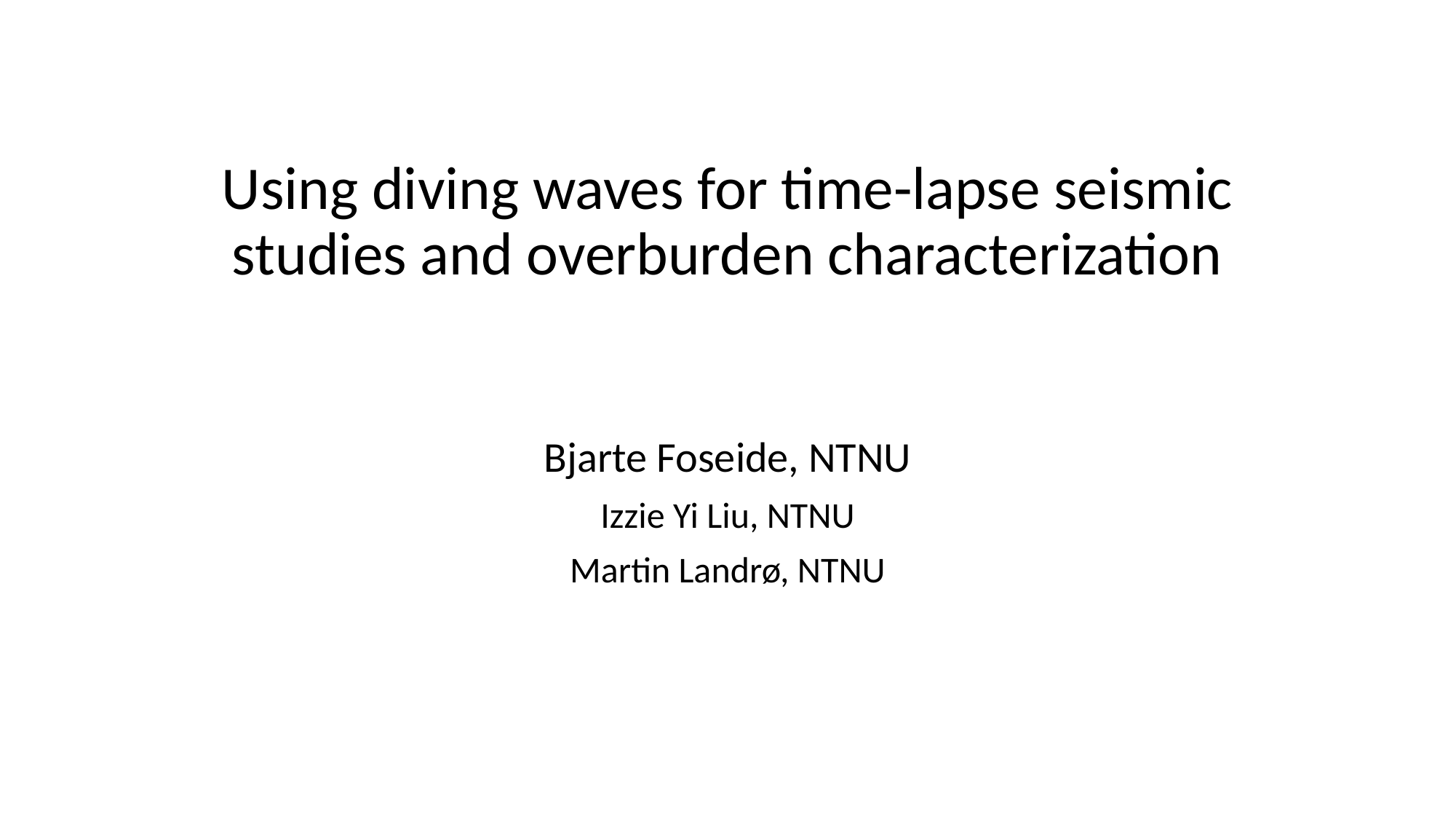

# Using diving waves for time-lapse seismic studies and overburden characterization
Bjarte Foseide, NTNU
Izzie Yi Liu, NTNU
Martin Landrø, NTNU